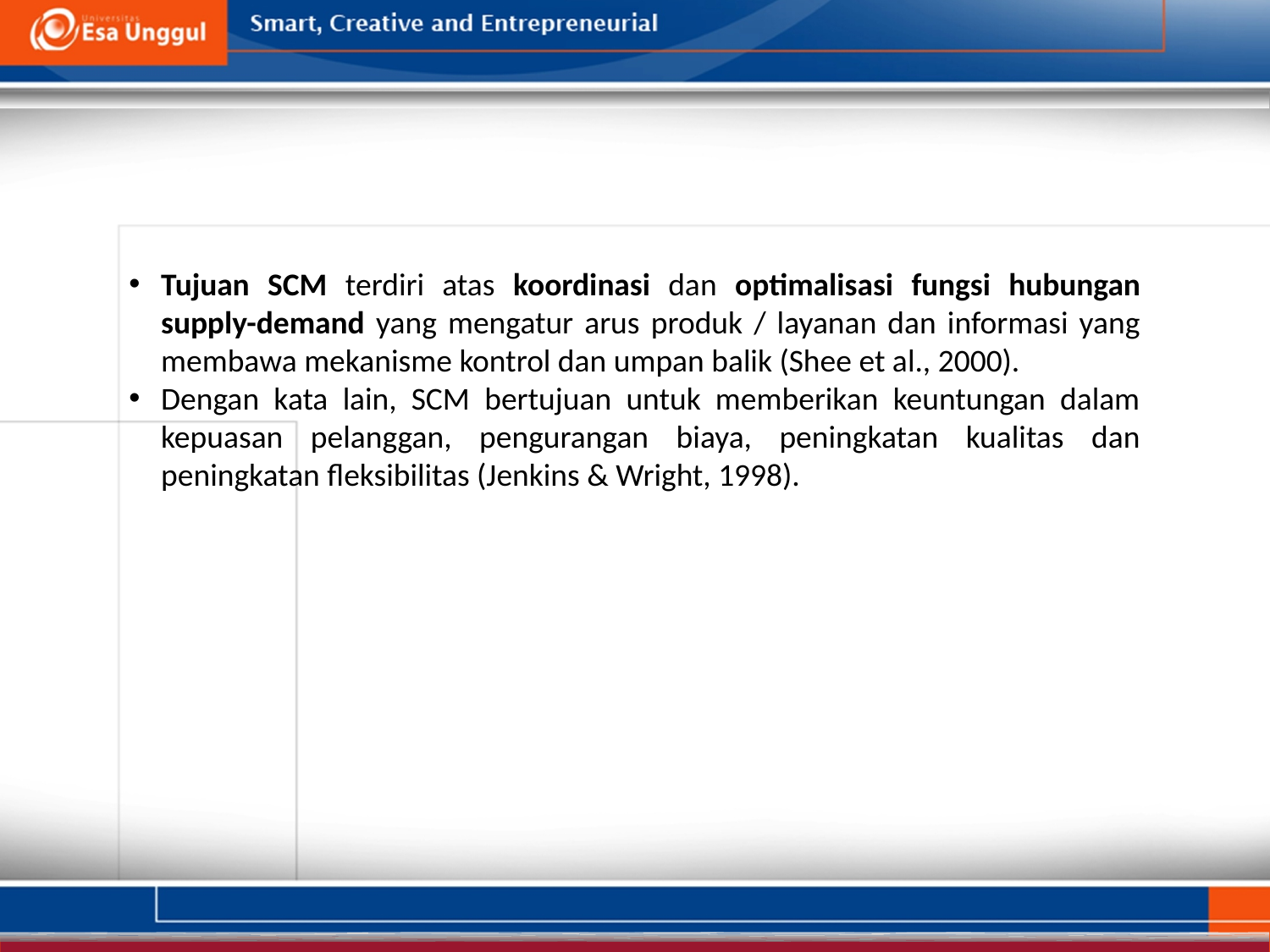

Tujuan SCM terdiri atas koordinasi dan optimalisasi fungsi hubungan supply-demand yang mengatur arus produk / layanan dan informasi yang membawa mekanisme kontrol dan umpan balik (Shee et al., 2000).
Dengan kata lain, SCM bertujuan untuk memberikan keuntungan dalam kepuasan pelanggan, pengurangan biaya, peningkatan kualitas dan peningkatan fleksibilitas (Jenkins & Wright, 1998).